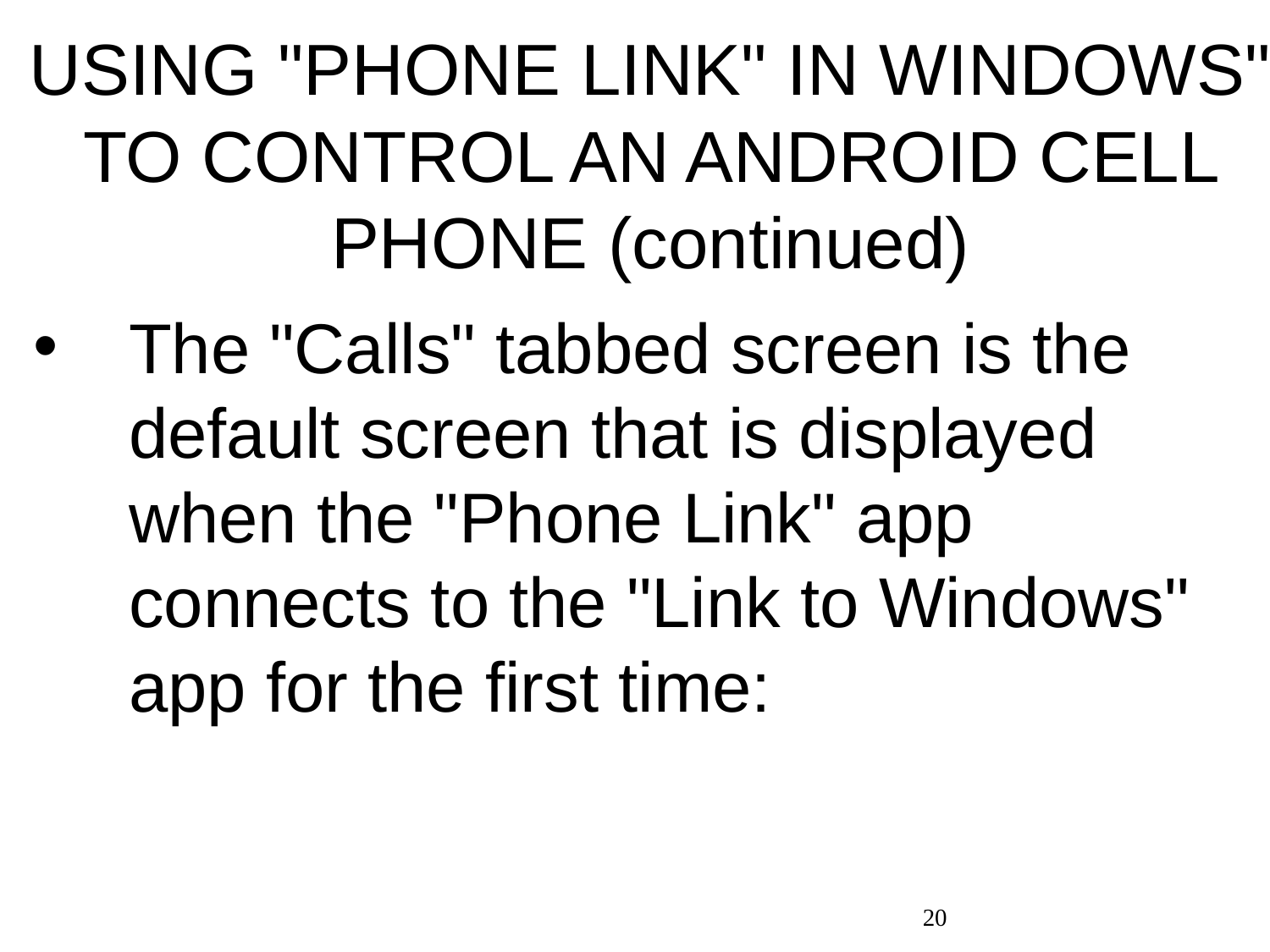

# USING "PHONE LINK" IN WINDOWS" TO CONTROL AN ANDROID CELL PHONE (continued)
The "Calls" tabbed screen is the default screen that is displayed when the "Phone Link" app connects to the "Link to Windows" app for the first time:
20